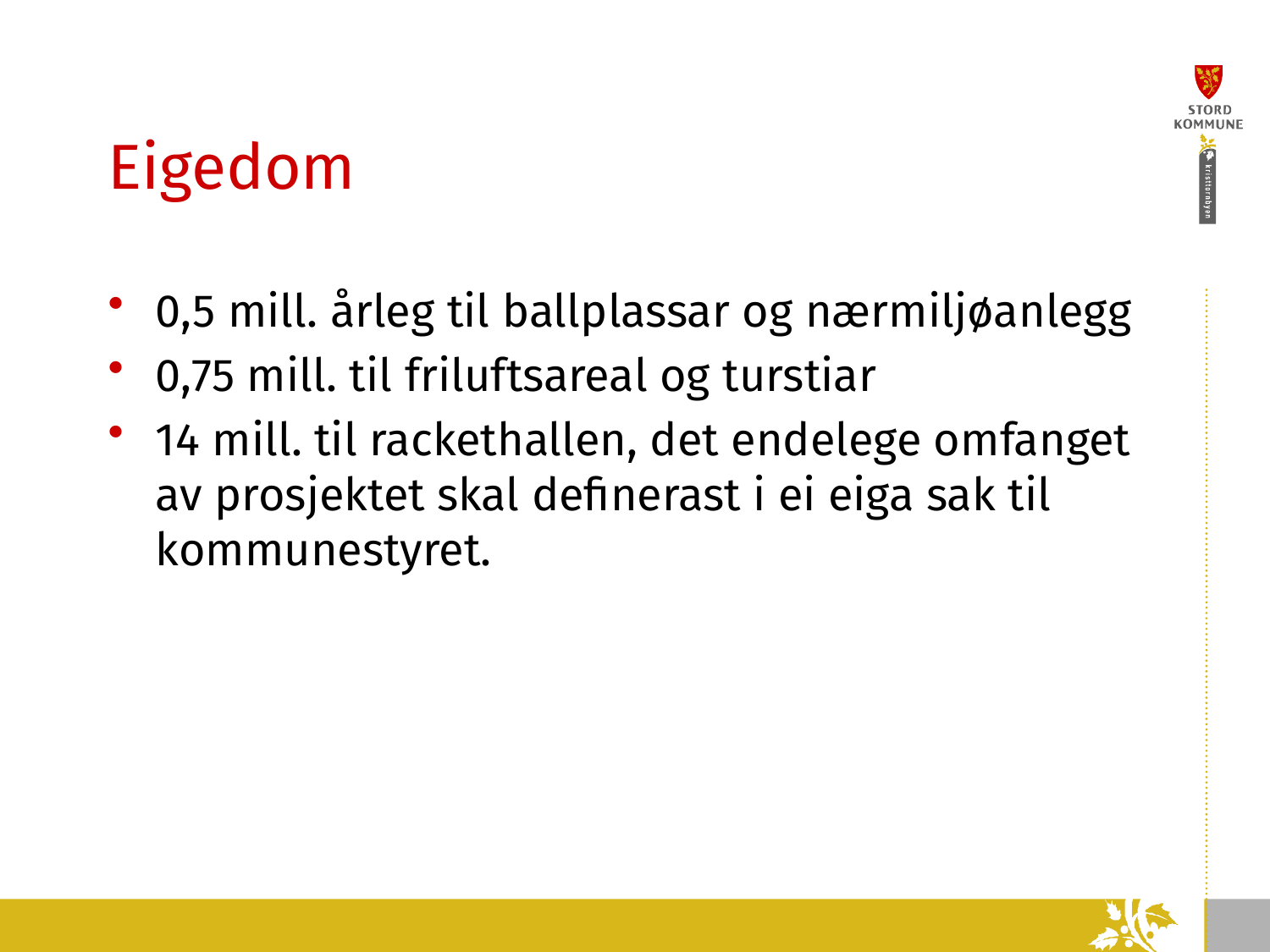

# Eigedom
0,5 mill. årleg til ballplassar og nærmiljøanlegg
0,75 mill. til friluftsareal og turstiar
14 mill. til rackethallen, det endelege omfanget av prosjektet skal definerast i ei eiga sak til kommunestyret.